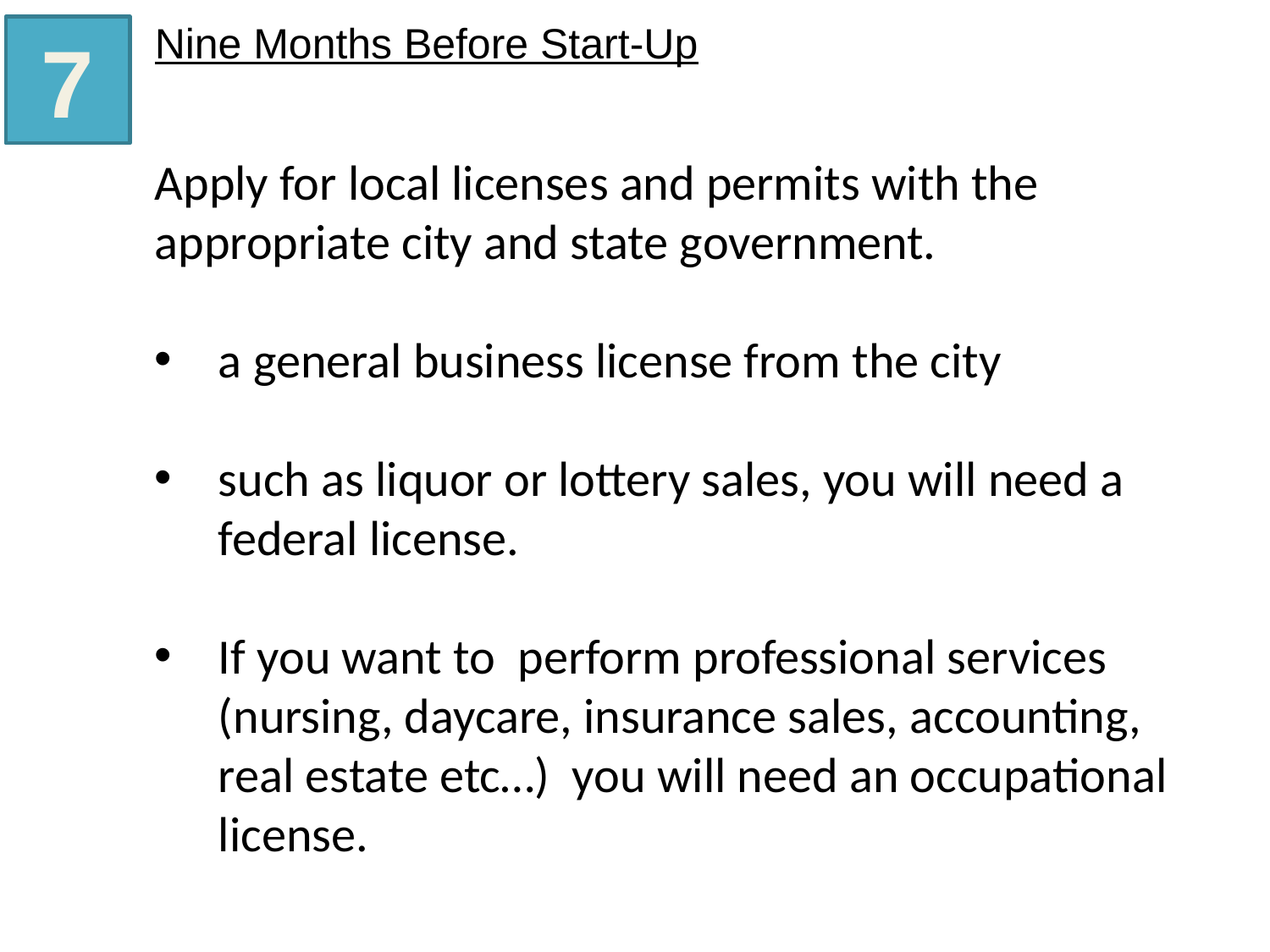

Nine Months Before Start-Up

7
Apply for local licenses and permits with the appropriate city and state government.

a general business license from the city

such as liquor or lottery sales, you will need a federal license.

If you want to  perform professional services (nursing, daycare, insurance sales, accounting, real estate etc…)  you will need an occupational license.